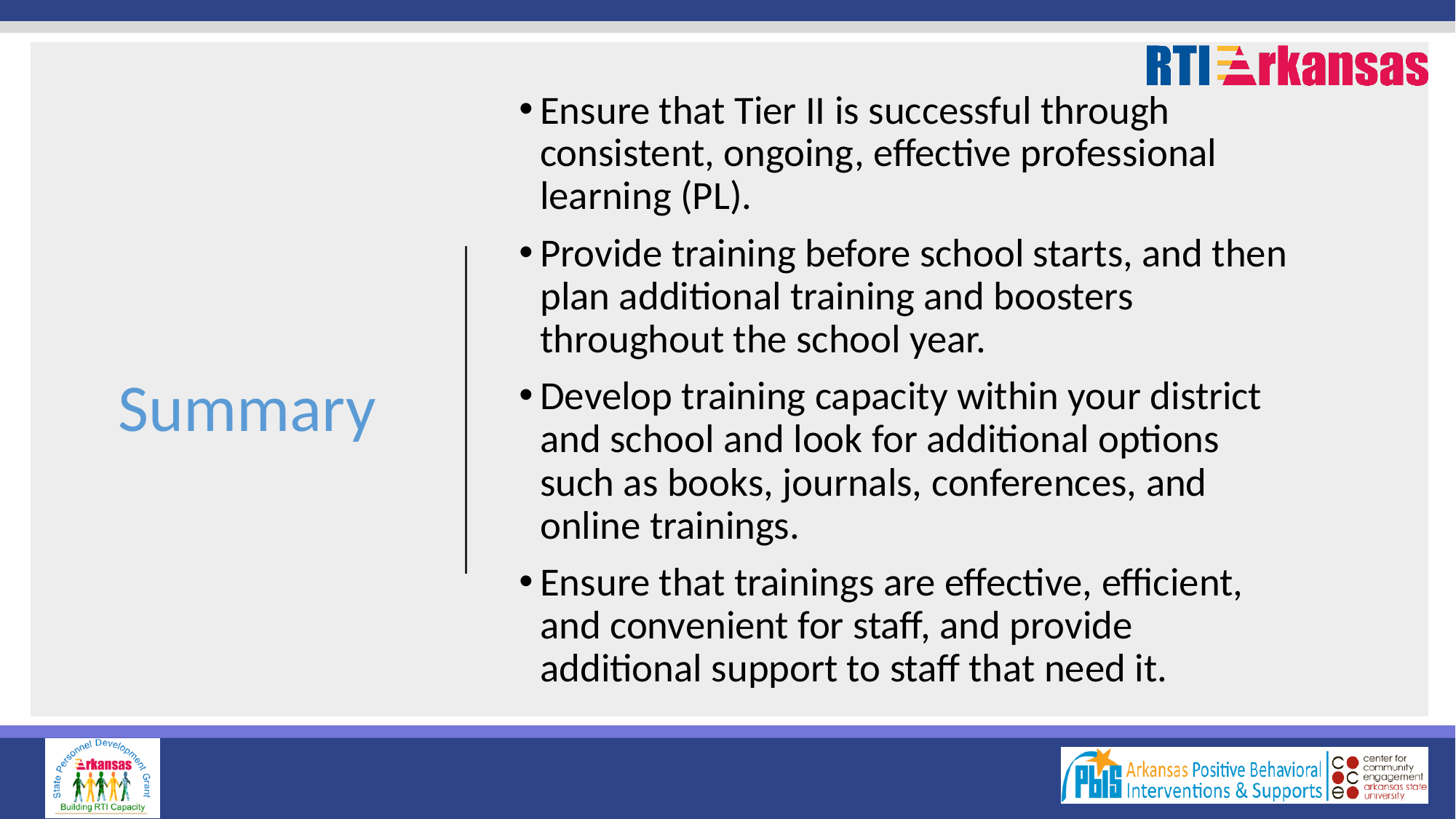

Ensure that Tier II is successful through consistent, ongoing, effective professional learning (PL).
Provide training before school starts, and then plan additional training and boosters throughout the school year.
Develop training capacity within your district and school and look for additional options such as books, journals, conferences, and online trainings.
Ensure that trainings are effective, efficient, and convenient for staff, and provide additional support to staff that need it.

# Summary